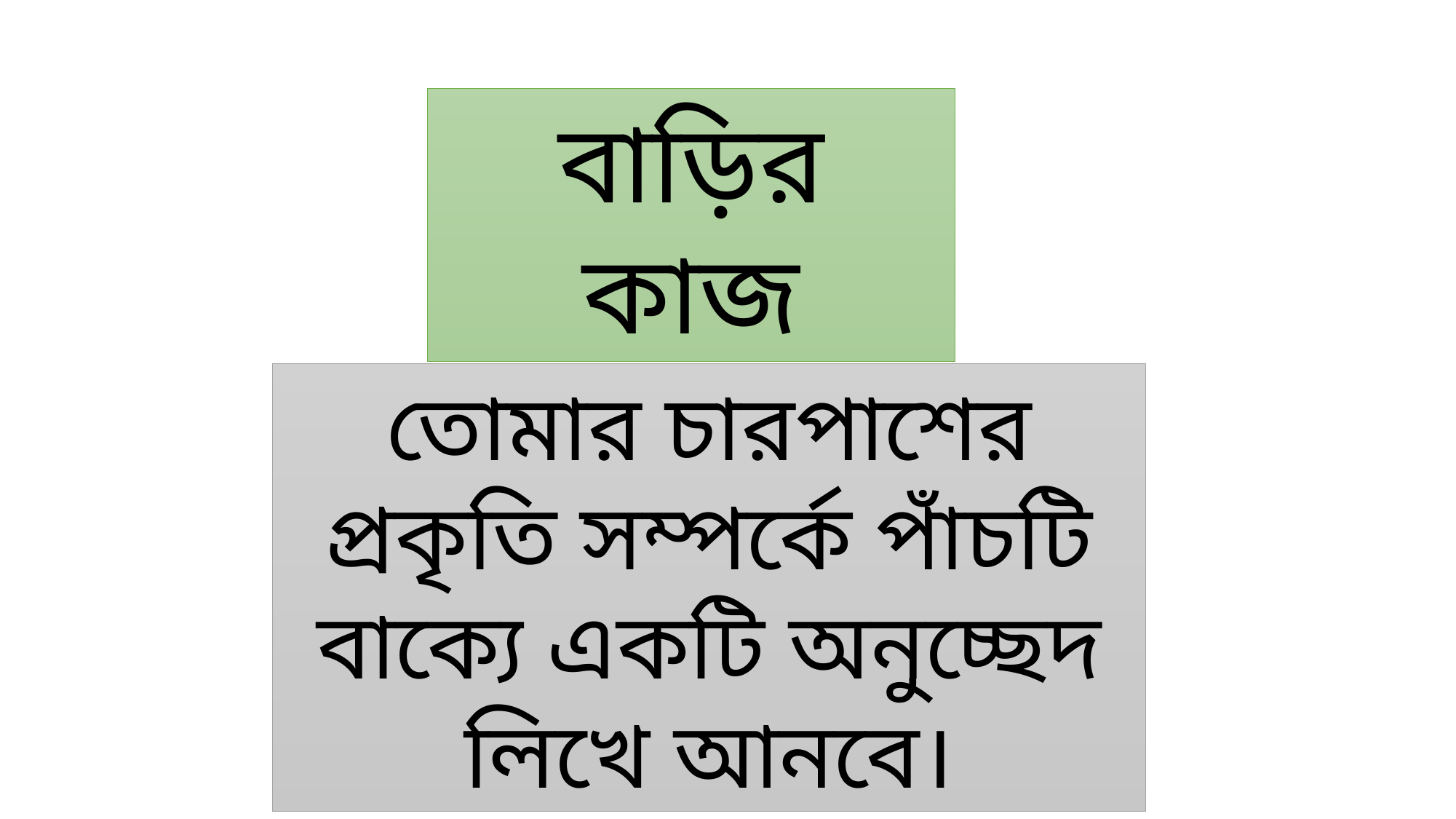

বাড়ির কাজ
তোমার চারপাশের প্রকৃতি সম্পর্কে পাঁচটি বাক্যে একটি অনুচ্ছেদ লিখে আনবে।